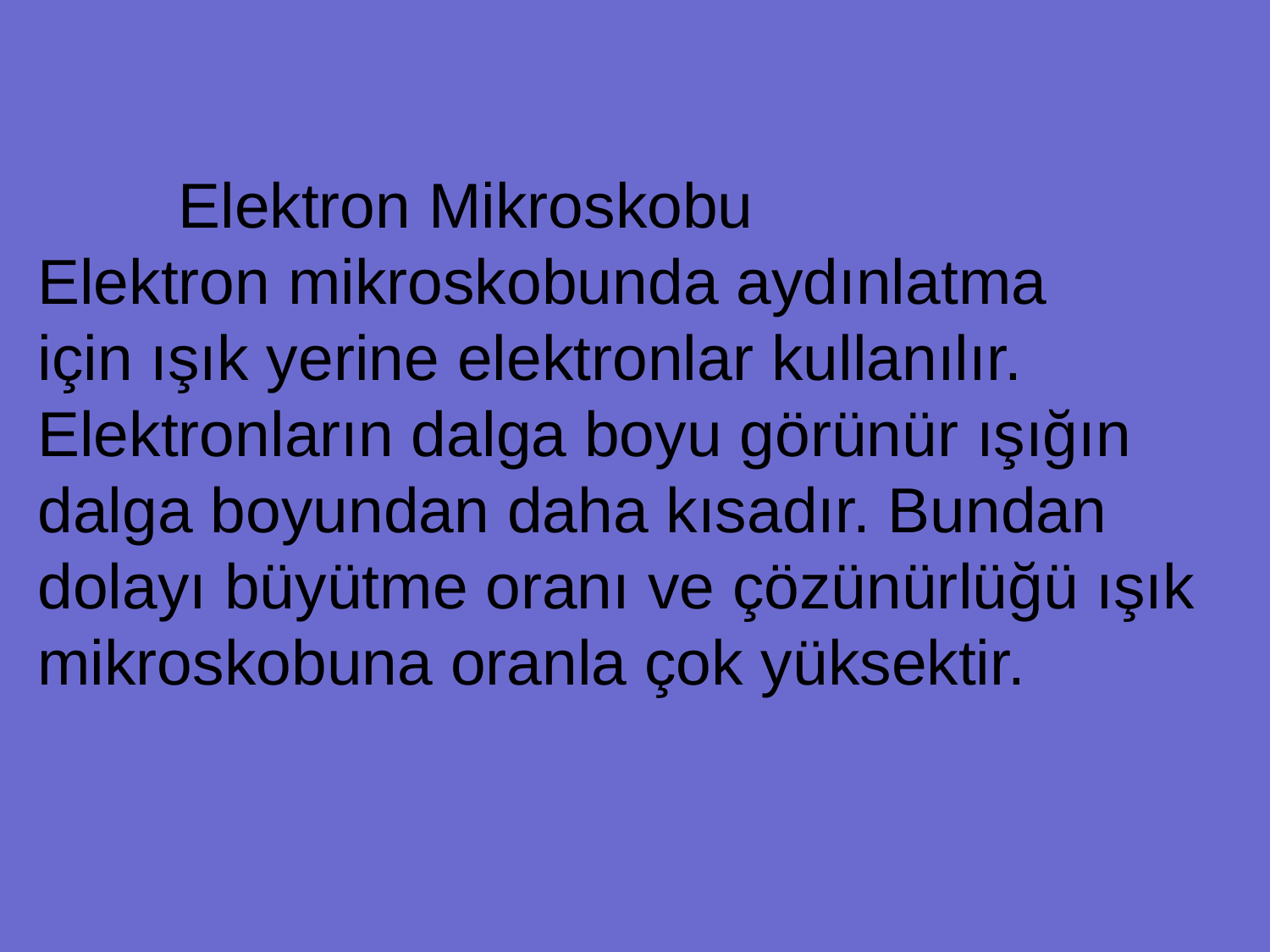

# Elektron Mikroskobu Elektron mikroskobunda aydınlatma için ışık yerine elektronlar kullanılır. 	Elektronların dalga boyu görünür ışığın dalga boyundan daha kısadır. Bundan dolayı büyütme oranı ve çözünürlüğü ışık mikroskobuna oranla çok yüksektir.